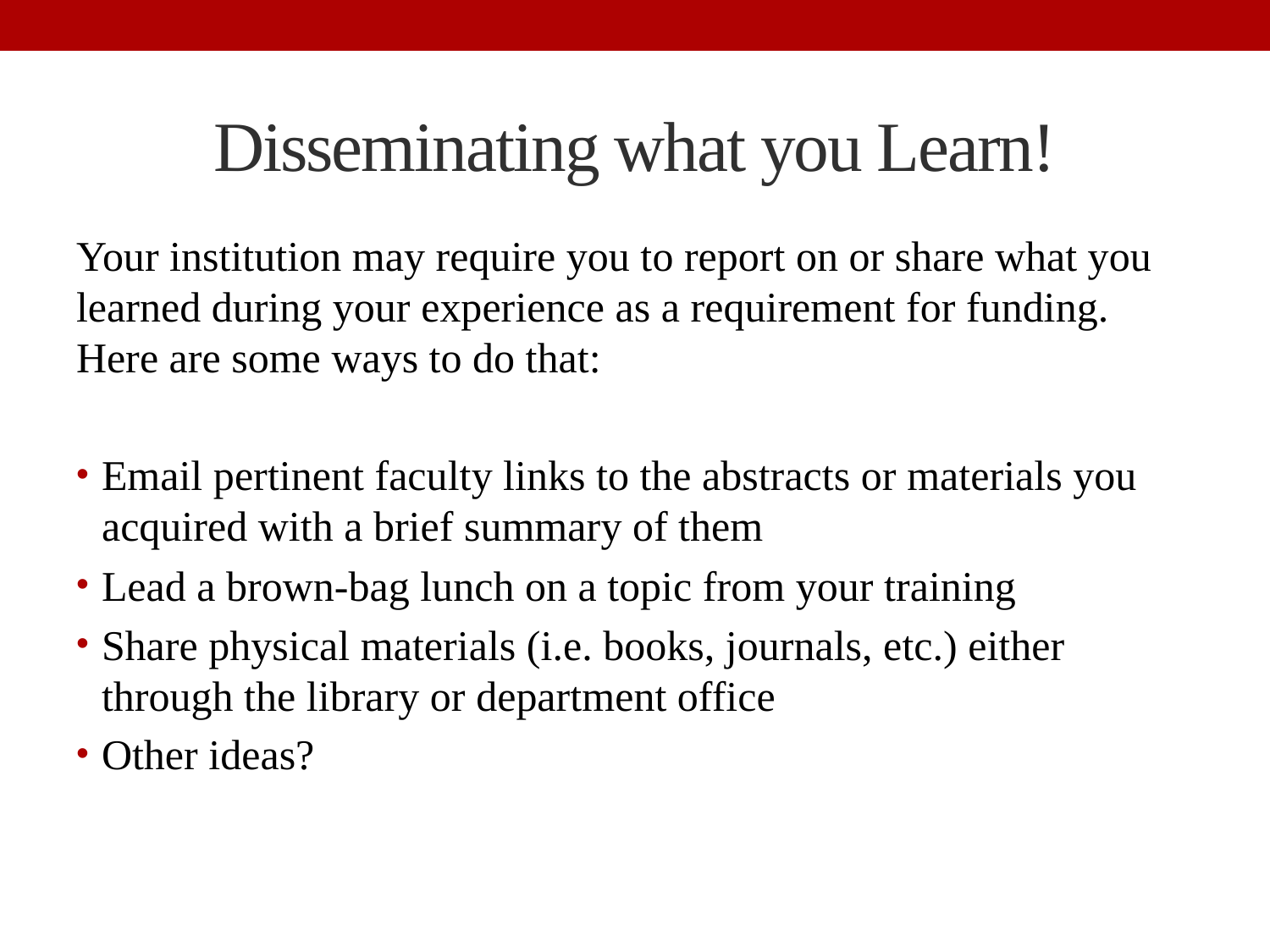

# Disseminating what you Learn!
Your institution may require you to report on or share what you learned during your experience as a requirement for funding. Here are some ways to do that:

Email pertinent faculty links to the abstracts or materials you acquired with a brief summary of them
Lead a brown-bag lunch on a topic from your training
Share physical materials (i.e. books, journals, etc.) either through the library or department office
Other ideas?